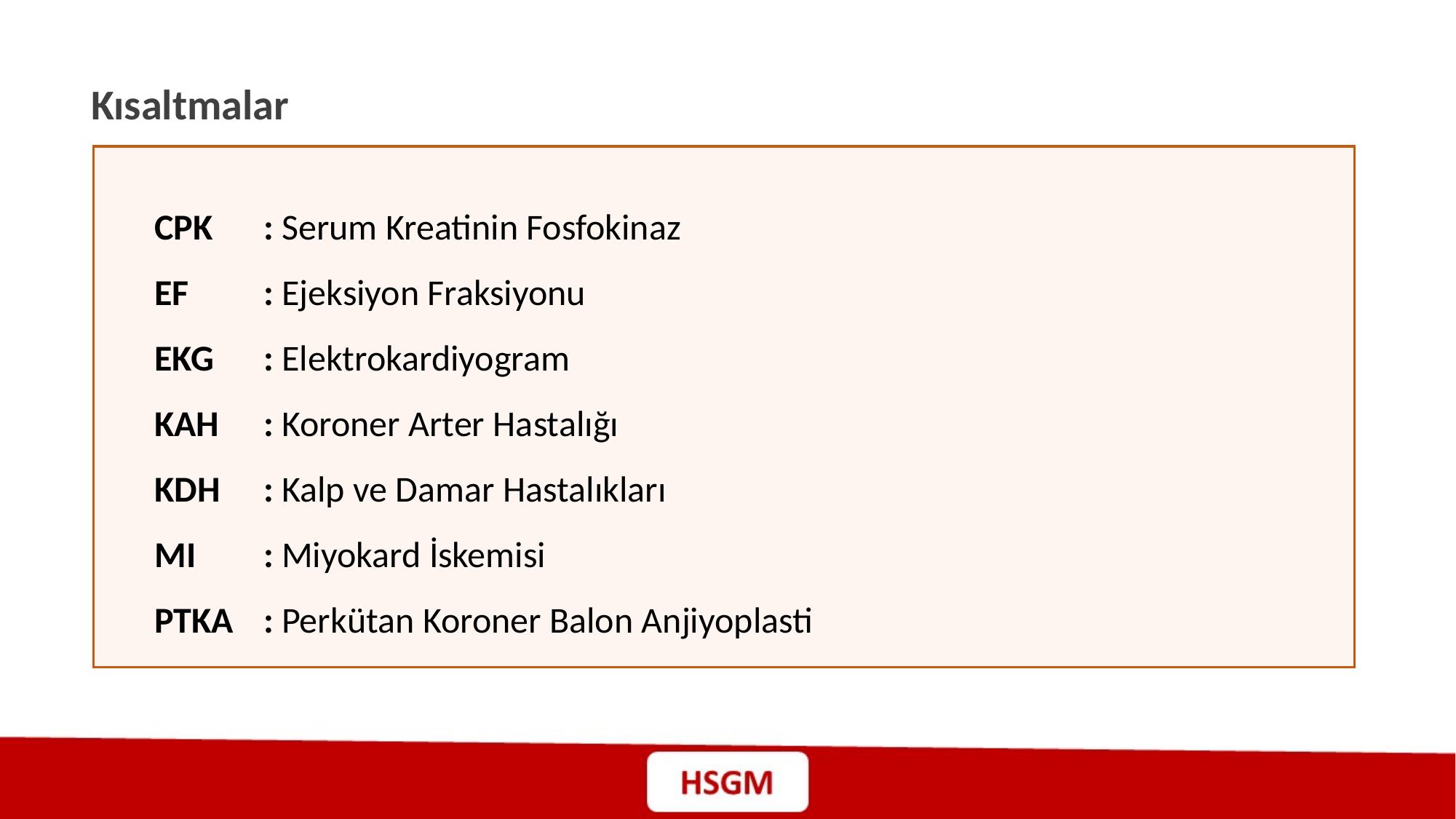

Kısaltmalar

CPK	: Serum Kreatinin Fosfokinaz
EF	: Ejeksiyon Fraksiyonu
EKG	: Elektrokardiyogram
KAH	: Koroner Arter Hastalığı
KDH	: Kalp ve Damar Hastalıkları
MI	: Miyokard İskemisi
PTKA 	: Perkütan Koroner Balon Anjiyoplasti